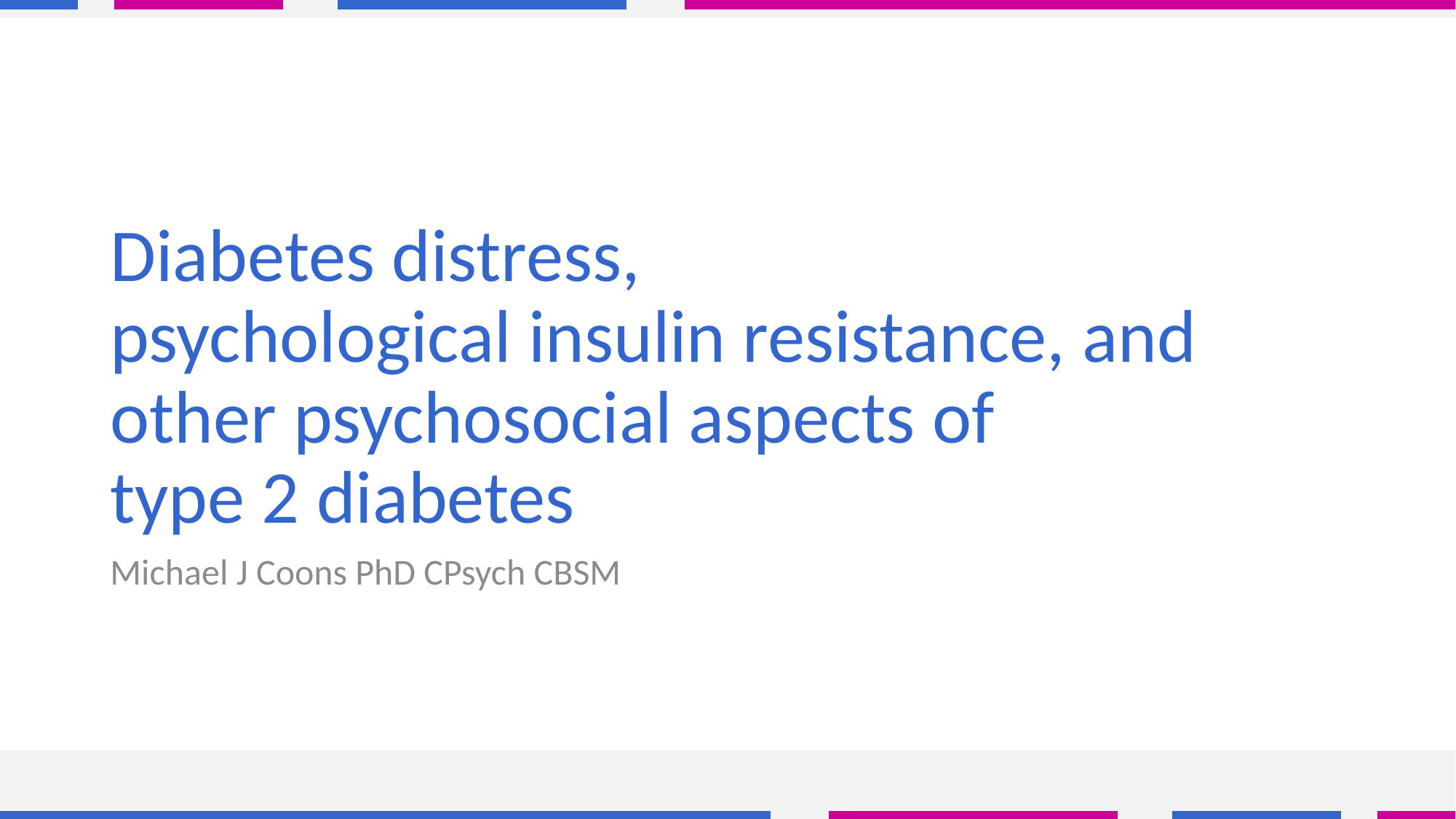

# Diabetes distress, psychological insulin resistance, and other psychosocial aspects of type 2 diabetes
Michael J Coons PhD CPsych CBSM